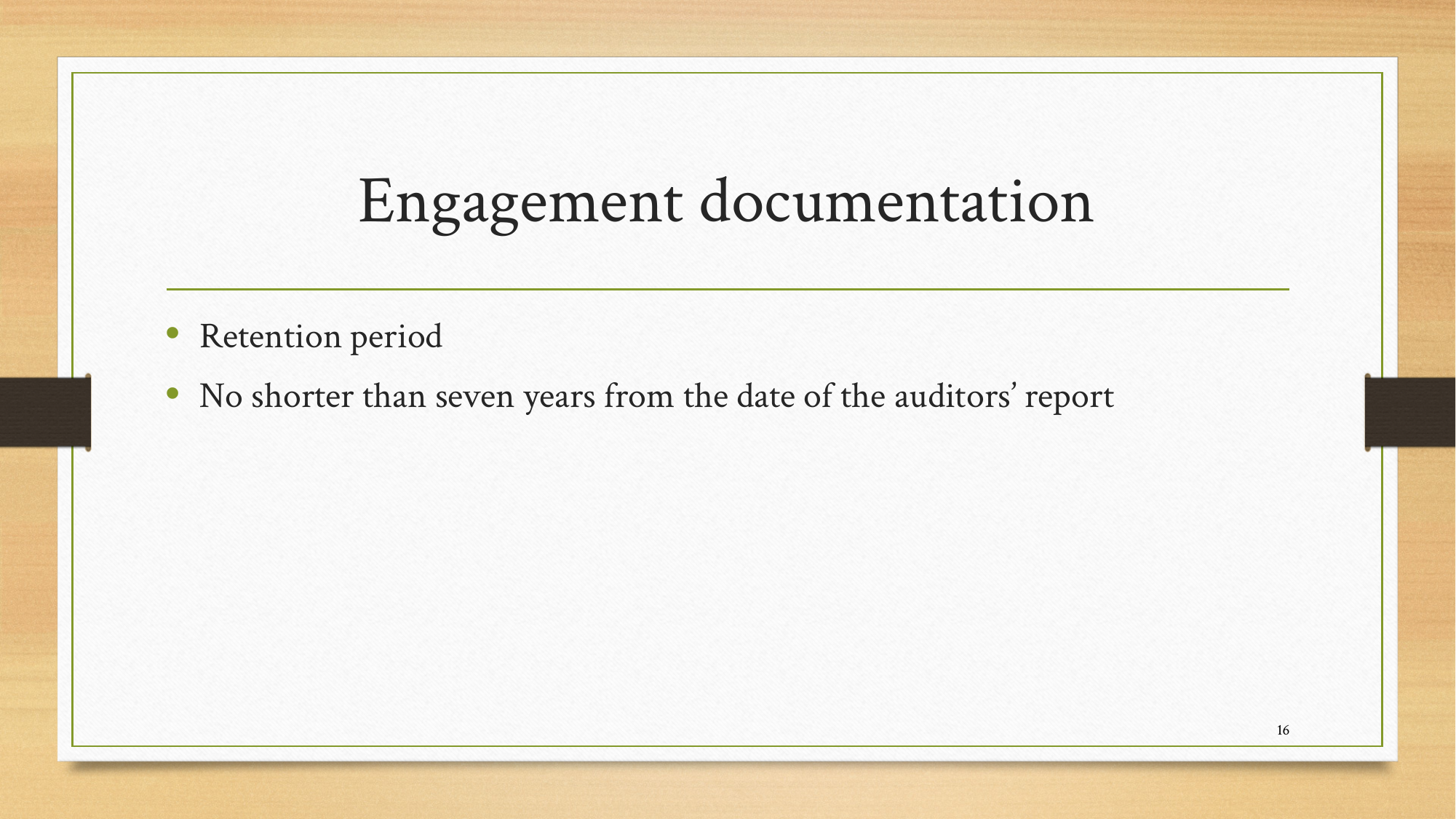

# Engagement documentation
Retention period
No shorter than seven years from the date of the auditors’ report

16